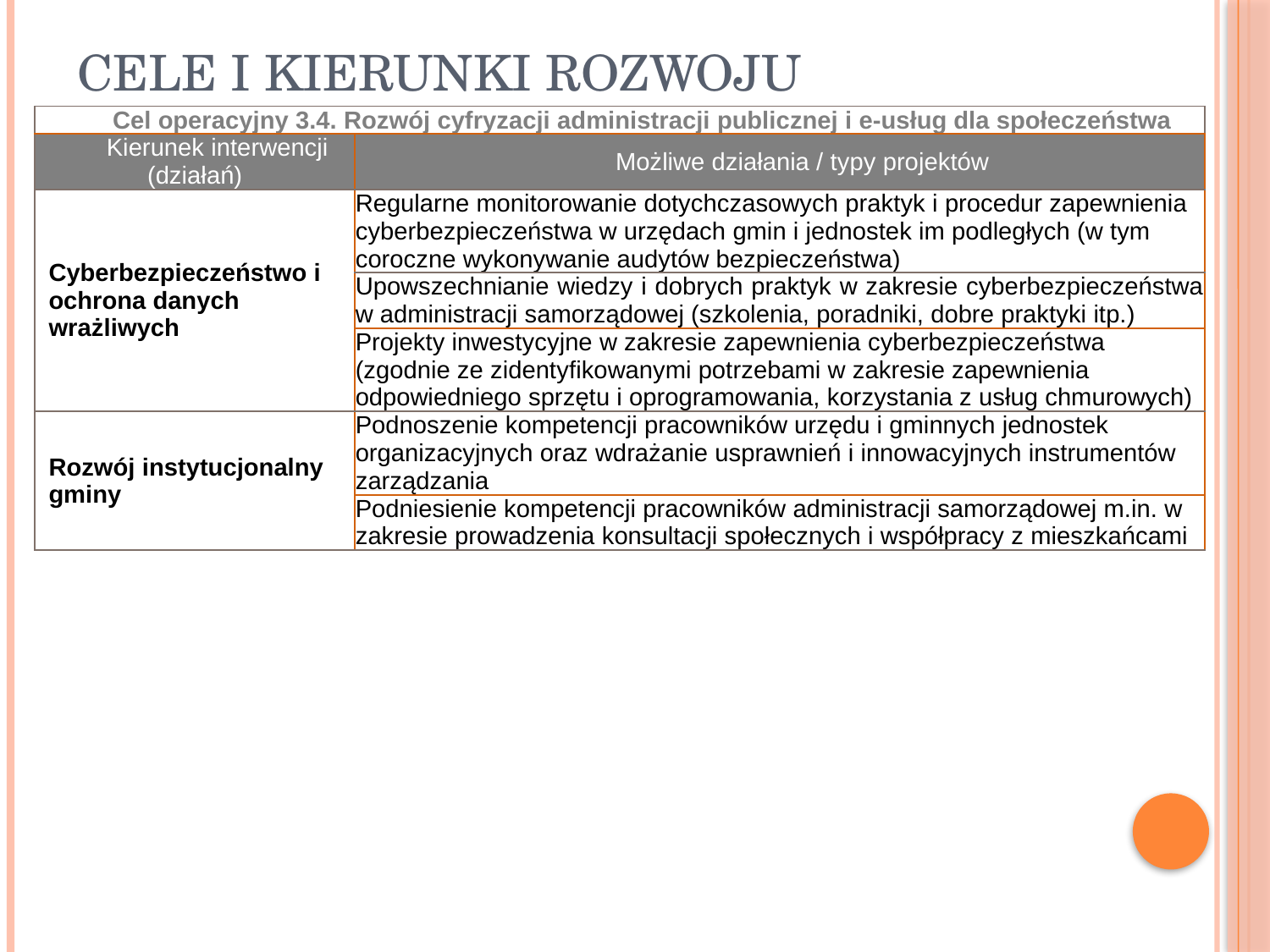

# Cele i kierunki rozwoju
| Cel operacyjny 3.4. Rozwój cyfryzacji administracji publicznej i e-usług dla społeczeństwa |  |
| --- | --- |
| Kierunek interwencji (działań) | Możliwe działania / typy projektów |
| Cyberbezpieczeństwo i ochrona danych wrażliwych | Regularne monitorowanie dotychczasowych praktyk i procedur zapewnienia cyberbezpieczeństwa w urzędach gmin i jednostek im podległych (w tym coroczne wykonywanie audytów bezpieczeństwa) |
|  | Upowszechnianie wiedzy i dobrych praktyk w zakresie cyberbezpieczeństwa w administracji samorządowej (szkolenia, poradniki, dobre praktyki itp.) |
|  | Projekty inwestycyjne w zakresie zapewnienia cyberbezpieczeństwa (zgodnie ze zidentyfikowanymi potrzebami w zakresie zapewnienia odpowiedniego sprzętu i oprogramowania, korzystania z usług chmurowych) |
| Rozwój instytucjonalny gminy | Podnoszenie kompetencji pracowników urzędu i gminnych jednostek organizacyjnych oraz wdrażanie usprawnień i innowacyjnych instrumentów zarządzania |
|  | Podniesienie kompetencji pracowników administracji samorządowej m.in. w zakresie prowadzenia konsultacji społecznych i współpracy z mieszkańcami |